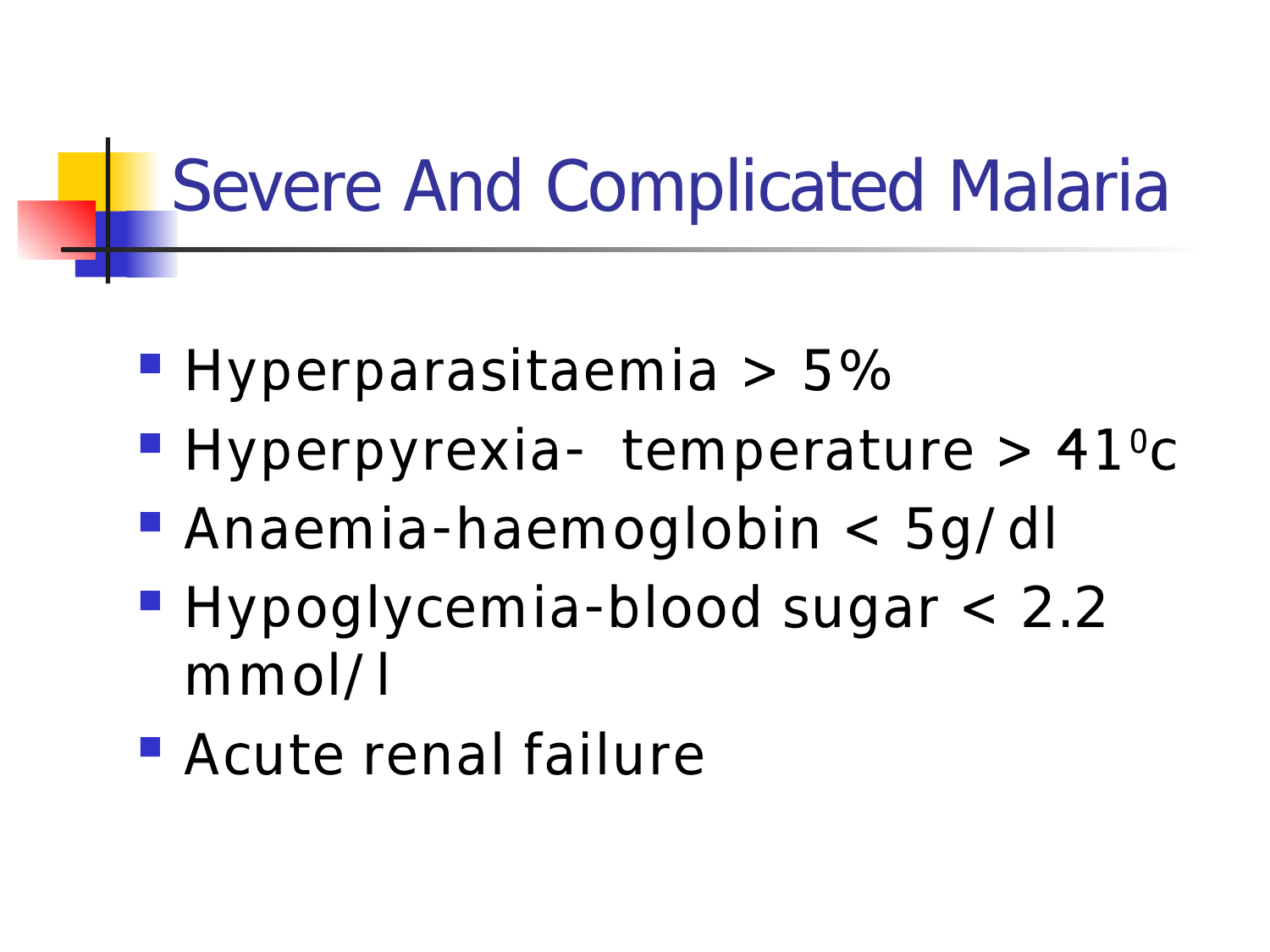

# Severe And Complicated Malaria
Hyperparasitaemia > 5%
Hyperpyrexia-  temperature > 410c
Anaemia-haemoglobin < 5g/dl
Hypoglycemia-blood sugar < 2.2 mmol/l
Acute renal failure